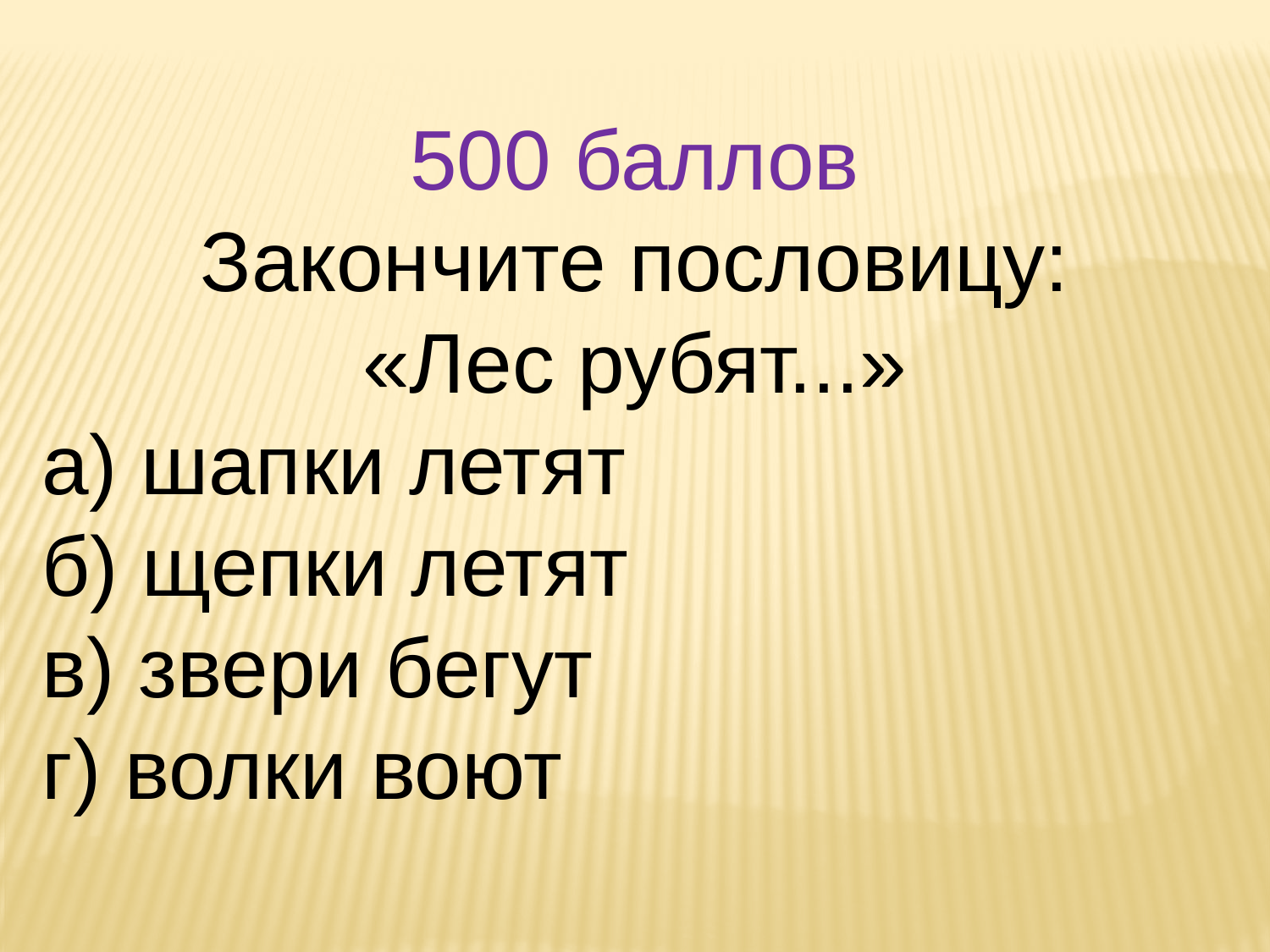

500 баллов
 Закончите пословицу:
«Лес рубят...»
а) шапки летят
б) щепки летят
в) звери бегут
г) волки воют